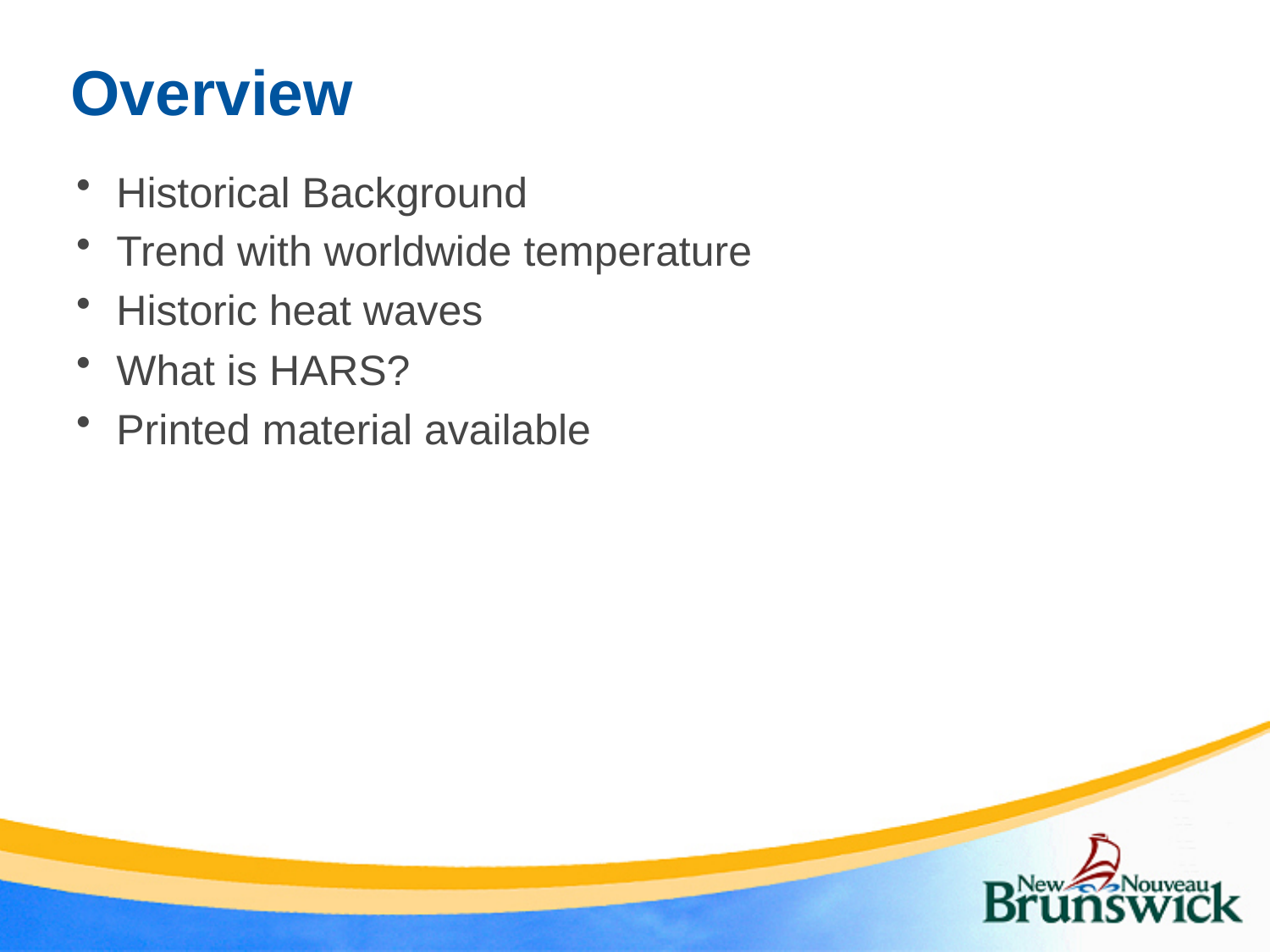

# Overview
Historical Background
Trend with worldwide temperature
Historic heat waves
What is HARS?
Printed material available